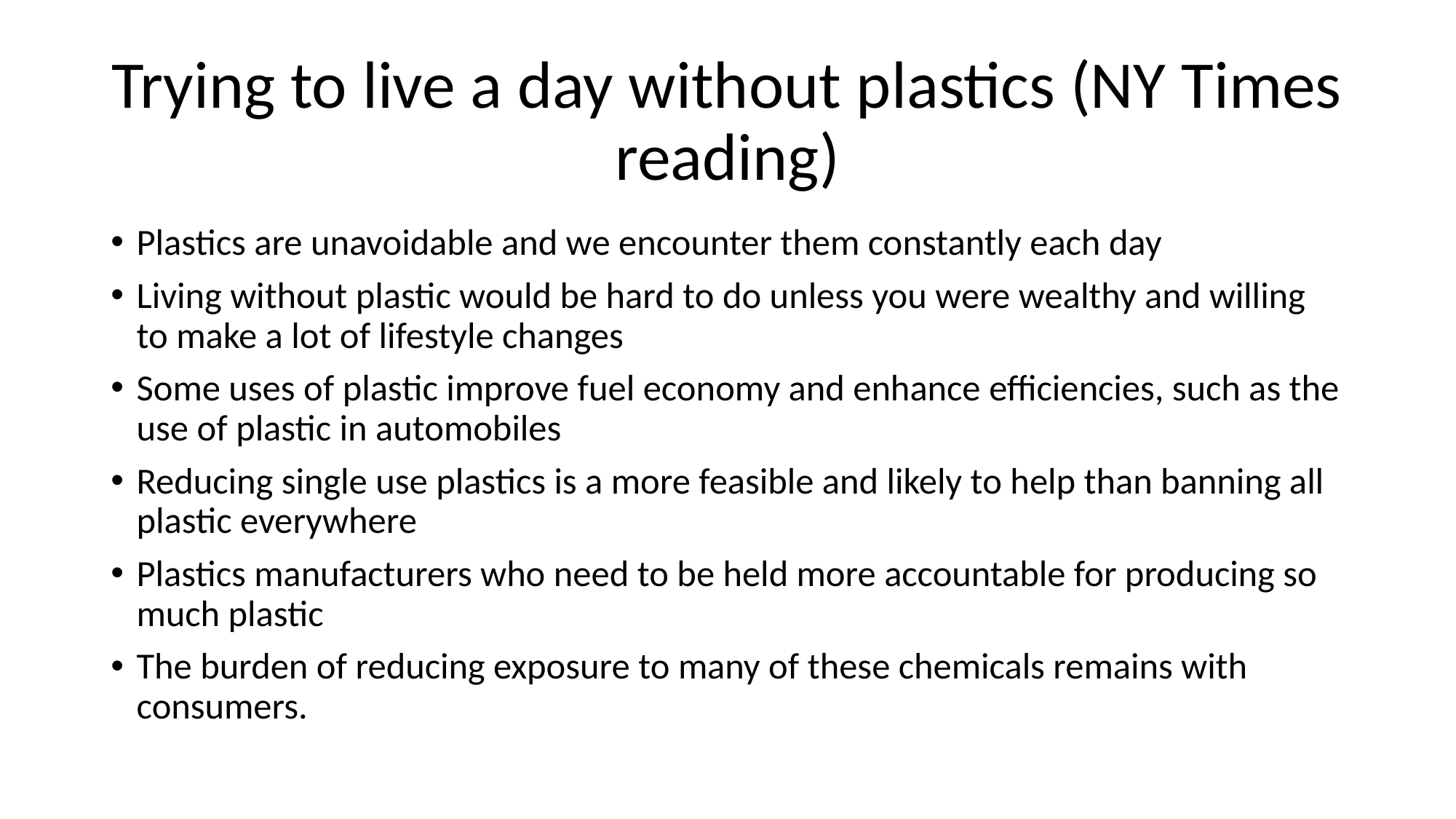

# Trying to live a day without plastics (NY Times reading)
Plastics are unavoidable and we encounter them constantly each day
Living without plastic would be hard to do unless you were wealthy and willing to make a lot of lifestyle changes
Some uses of plastic improve fuel economy and enhance efficiencies, such as the use of plastic in automobiles
Reducing single use plastics is a more feasible and likely to help than banning all plastic everywhere
Plastics manufacturers who need to be held more accountable for producing so much plastic
The burden of reducing exposure to many of these chemicals remains with consumers.